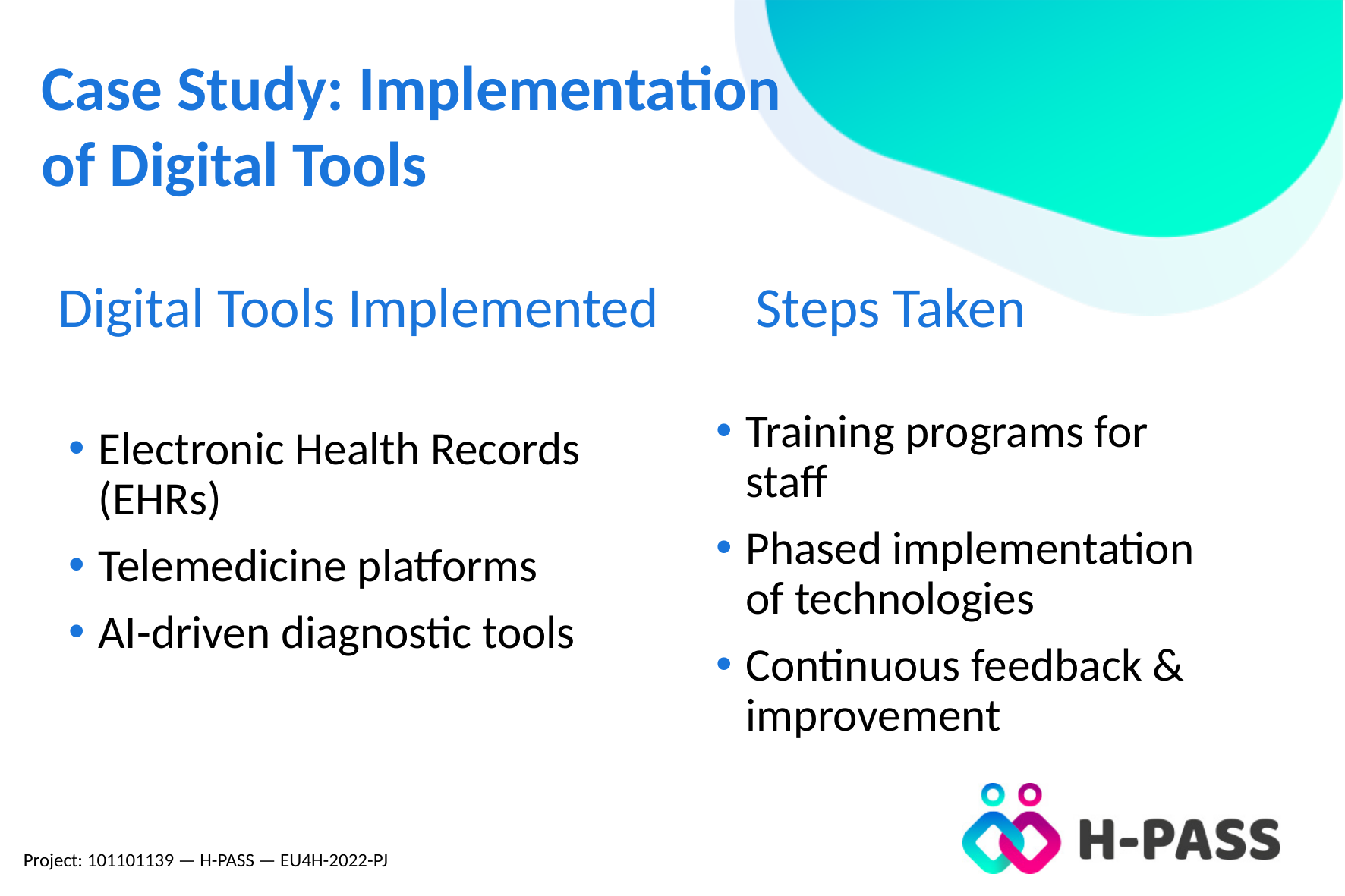

Case Study: Implementation of Digital Tools
# Digital Tools Implemented
Steps Taken
Training programs for staff
Phased implementation of technologies
Continuous feedback & improvement
Electronic Health Records (EHRs)
Telemedicine platforms
AI-driven diagnostic tools
Project: 101101139 — H-PASS — EU4H-2022-PJ